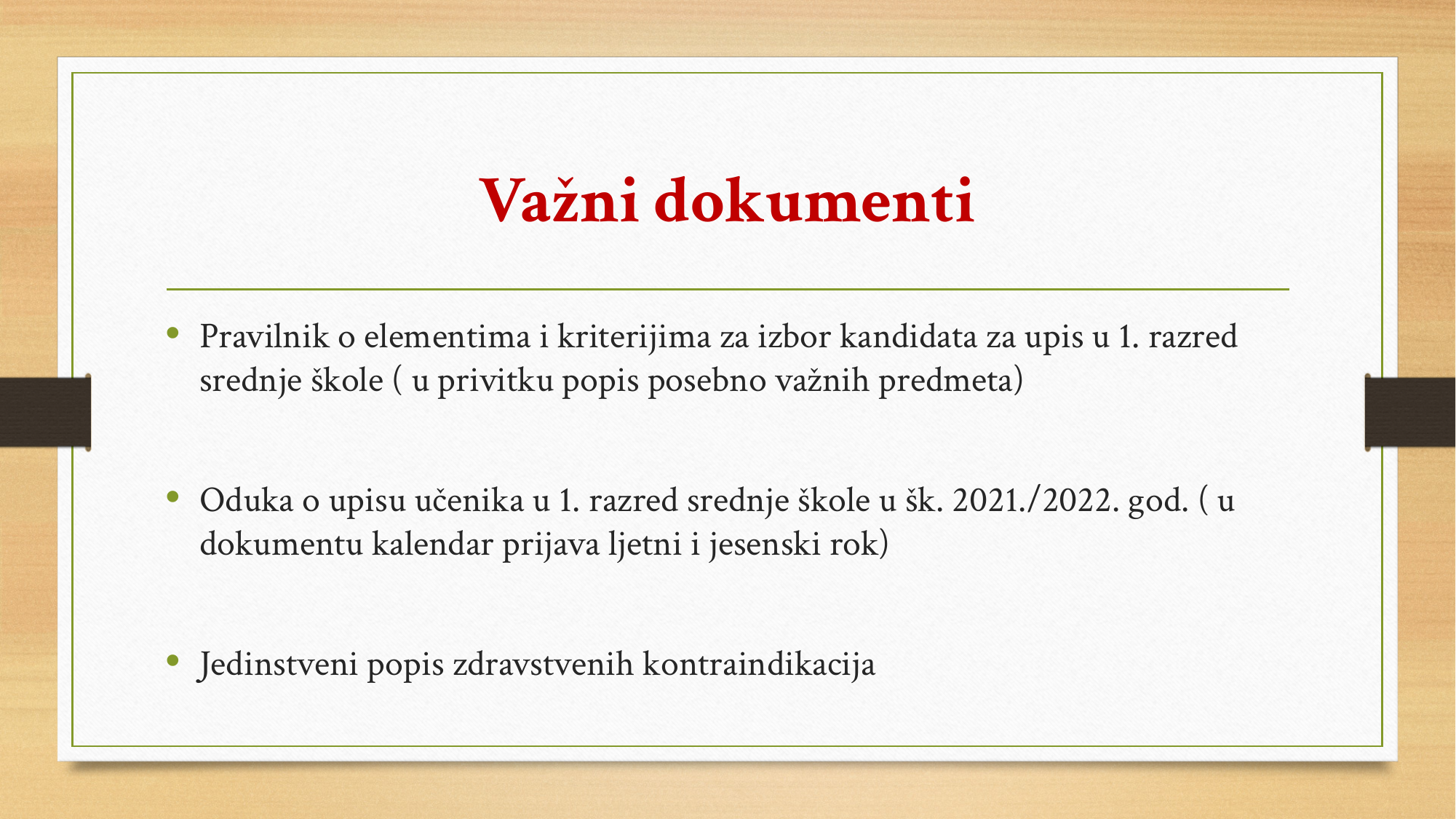

# Važni dokumenti
Pravilnik o elementima i kriterijima za izbor kandidata za upis u 1. razred srednje škole ( u privitku popis posebno važnih predmeta)

Oduka o upisu učenika u 1. razred srednje škole u šk. 2021./2022. god. ( u dokumentu kalendar prijava ljetni i jesenski rok)

Jedinstveni popis zdravstvenih kontraindikacija